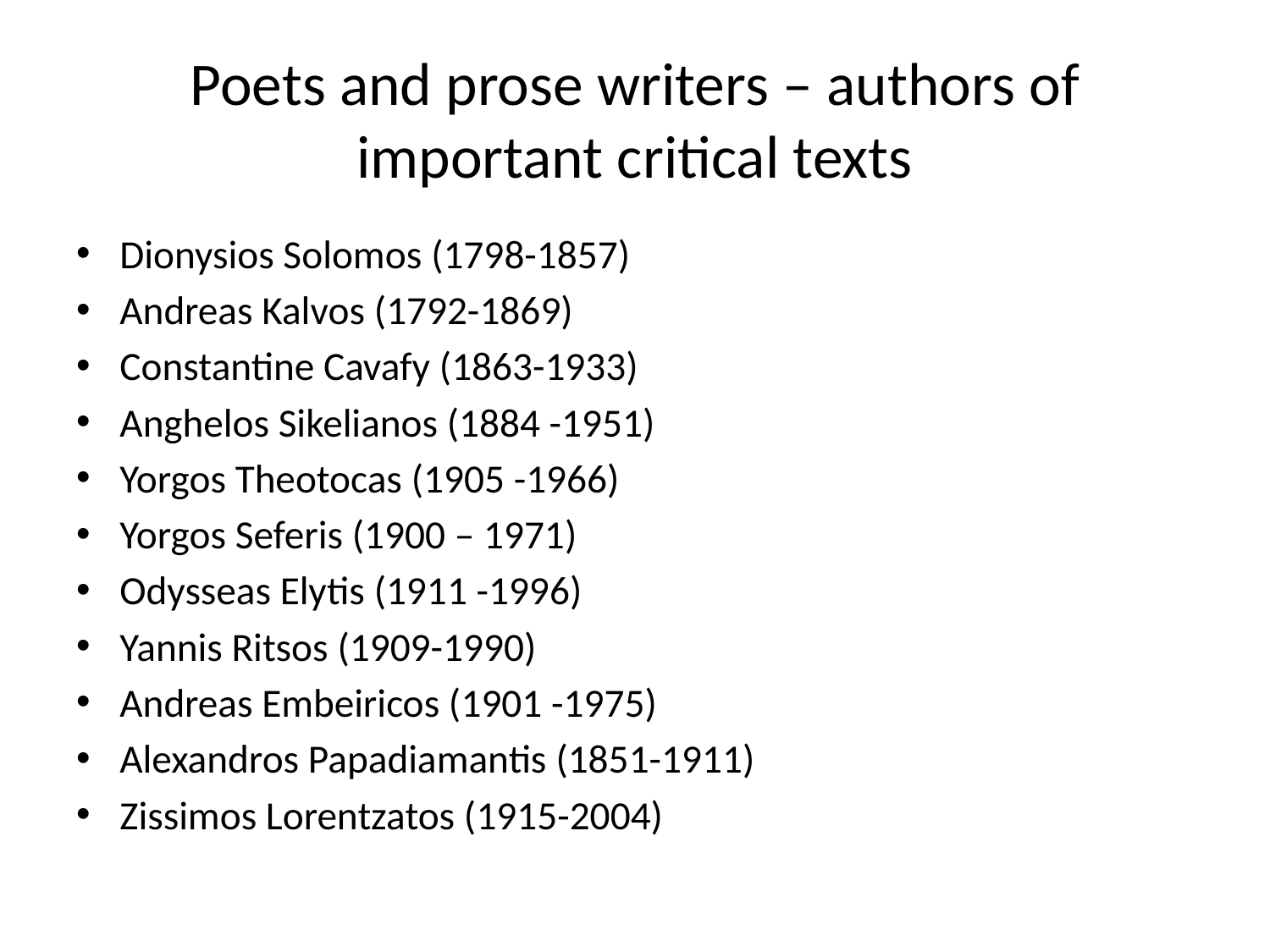

# Poets and prose writers – authors of important critical texts
Dionysios Solomos (1798-1857)
Andreas Kalvos (1792-1869)
Constantine Cavafy (1863-1933)
Αnghelos Sikelianos (1884 -1951)
Yorgos Theotocas (1905 -1966)
Yorgos Seferis (1900 – 1971)
Odysseas Elytis (1911 -1996)
Yannis Ritsos (1909-1990)
Andreas Embeiricos (1901 -1975)
Alexandros Papadiamantis (1851-1911)
Zissimos Lorentzatos (1915-2004)